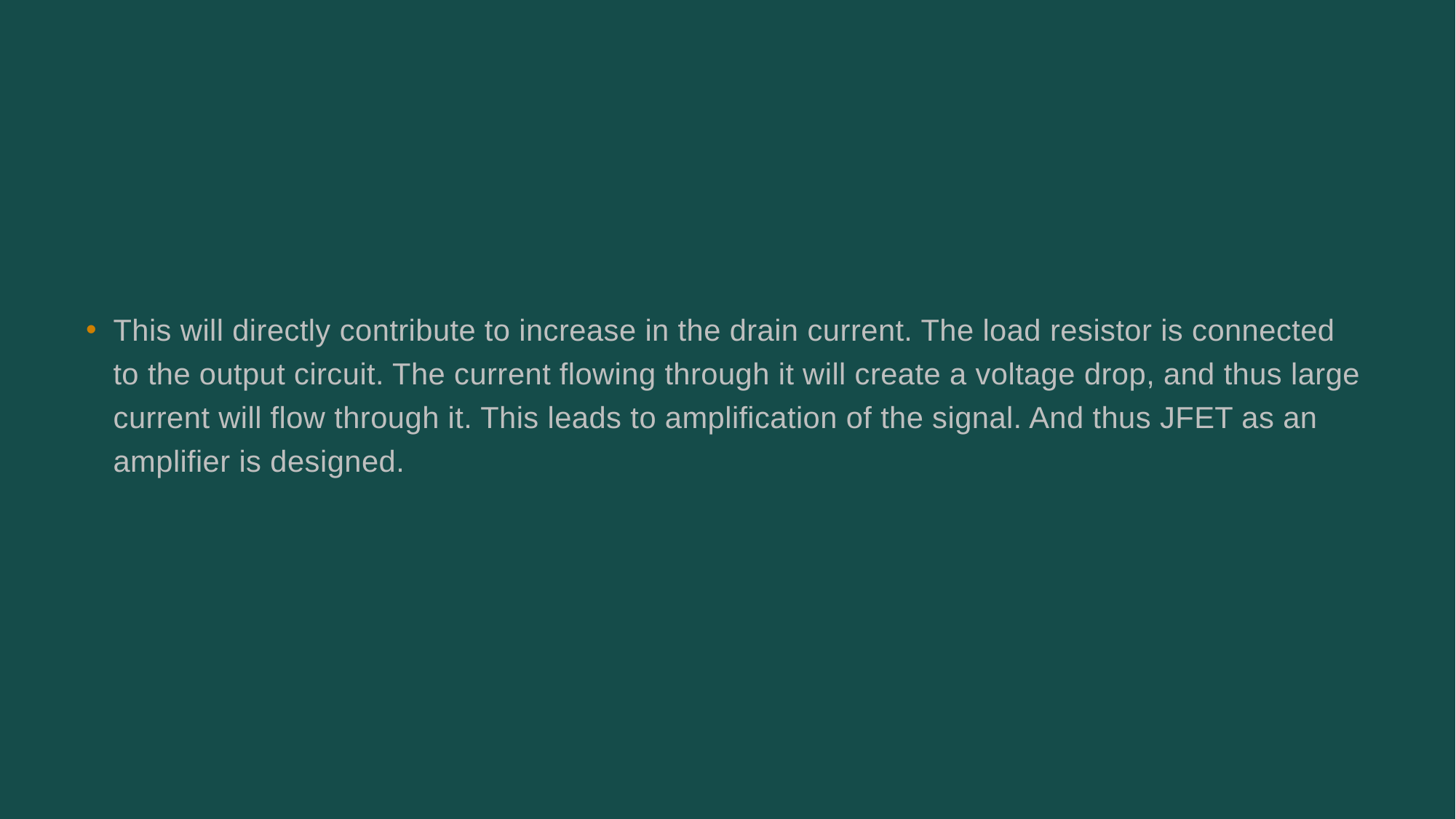

This will directly contribute to increase in the drain current. The load resistor is connected to the output circuit. The current flowing through it will create a voltage drop, and thus large current will flow through it. This leads to amplification of the signal. And thus JFET as an amplifier is designed.